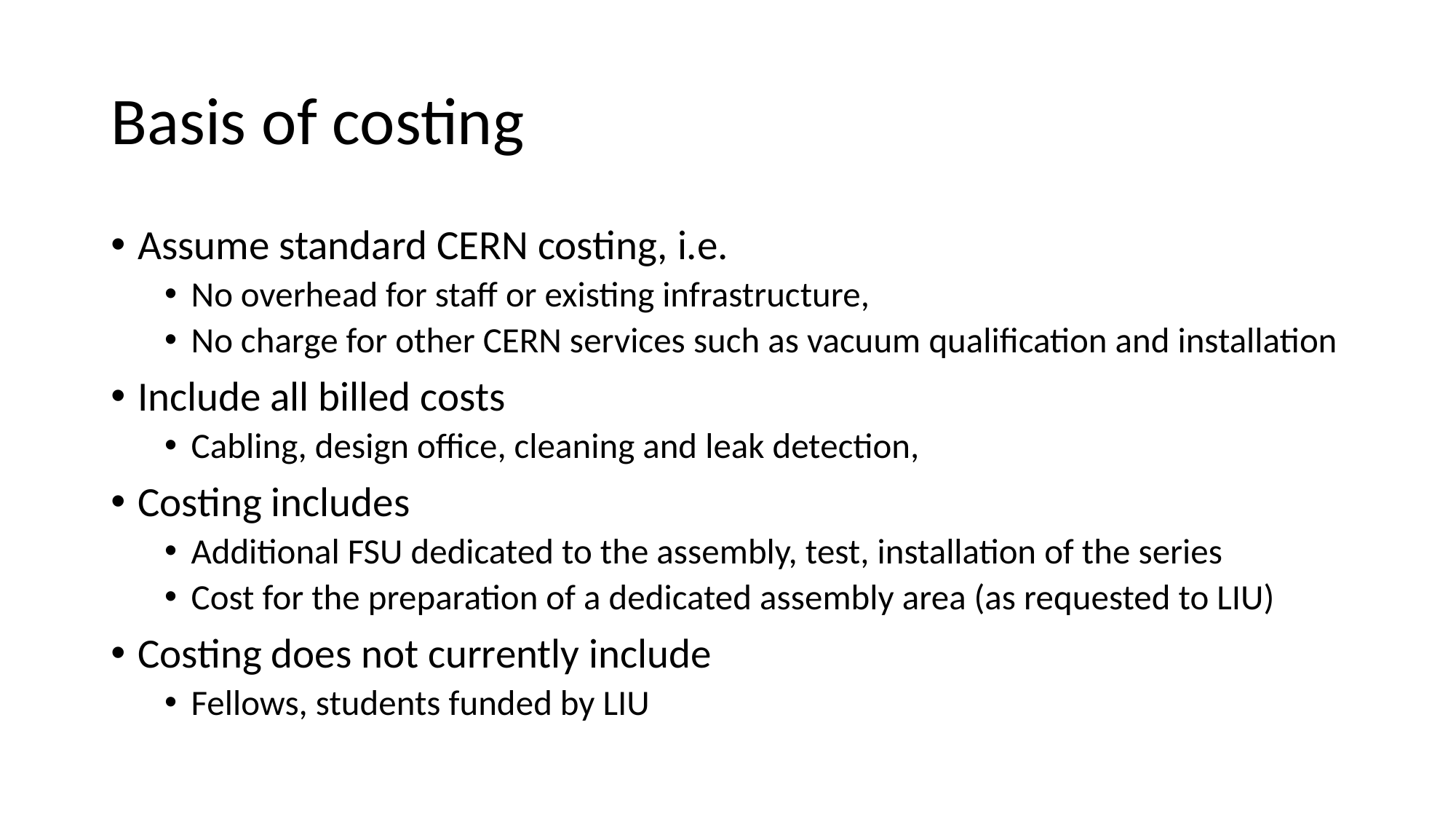

# Basis of costing
Assume standard CERN costing, i.e.
No overhead for staff or existing infrastructure,
No charge for other CERN services such as vacuum qualification and installation
Include all billed costs
Cabling, design office, cleaning and leak detection,
Costing includes
Additional FSU dedicated to the assembly, test, installation of the series
Cost for the preparation of a dedicated assembly area (as requested to LIU)
Costing does not currently include
Fellows, students funded by LIU